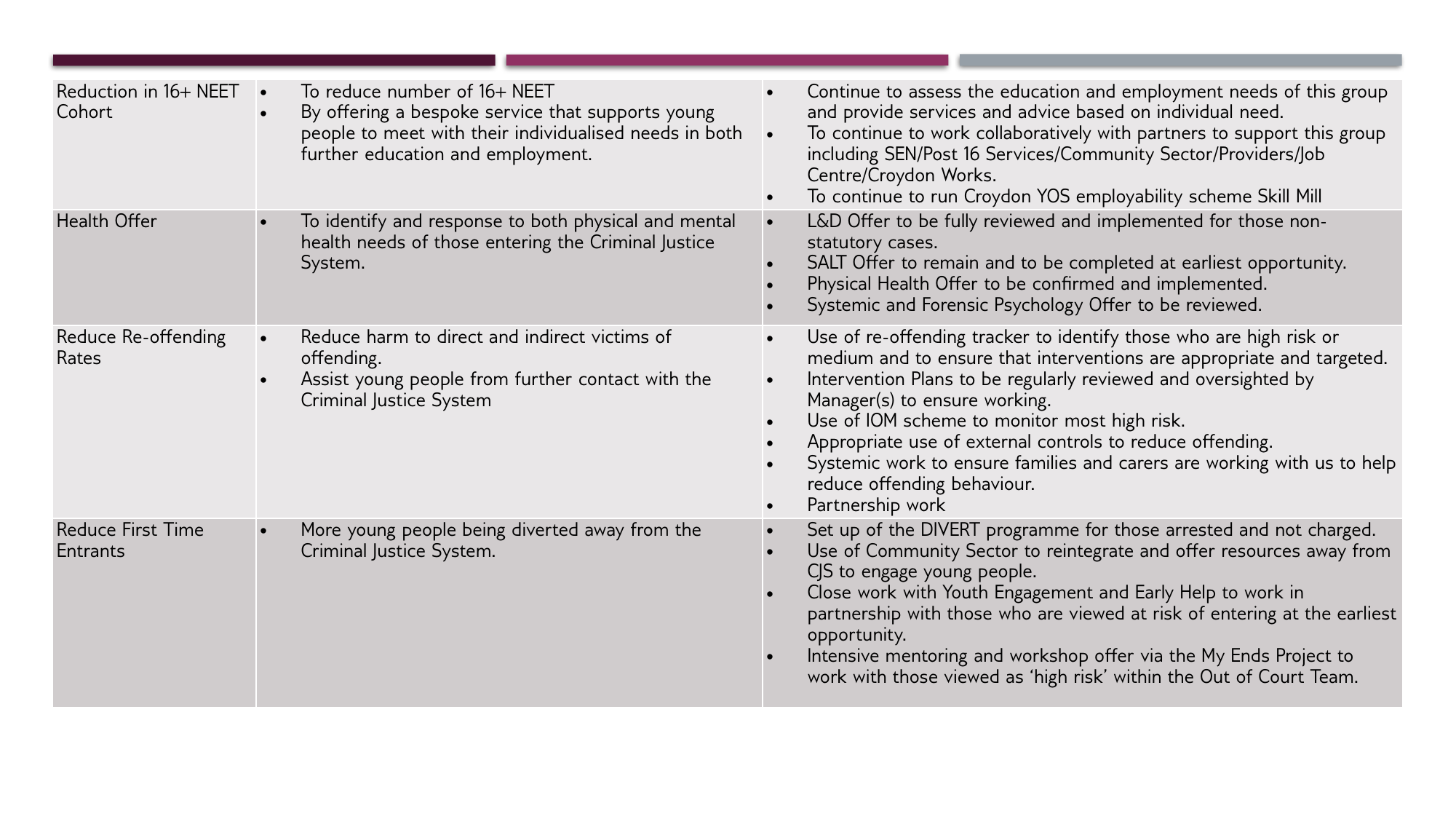

| Reduction in 16+ NEET Cohort | To reduce number of 16+ NEET By offering a bespoke service that supports young people to meet with their individualised needs in both further education and employment. | Continue to assess the education and employment needs of this group and provide services and advice based on individual need. To continue to work collaboratively with partners to support this group including SEN/Post 16 Services/Community Sector/Providers/Job Centre/Croydon Works. To continue to run Croydon YOS employability scheme Skill Mill |
| --- | --- | --- |
| Health Offer | To identify and response to both physical and mental health needs of those entering the Criminal Justice System. | L&D Offer to be fully reviewed and implemented for those non-statutory cases. SALT Offer to remain and to be completed at earliest opportunity. Physical Health Offer to be confirmed and implemented. Systemic and Forensic Psychology Offer to be reviewed. |
| Reduce Re-offending Rates | Reduce harm to direct and indirect victims of offending. Assist young people from further contact with the Criminal Justice System | Use of re-offending tracker to identify those who are high risk or medium and to ensure that interventions are appropriate and targeted. Intervention Plans to be regularly reviewed and oversighted by Manager(s) to ensure working. Use of IOM scheme to monitor most high risk. Appropriate use of external controls to reduce offending. Systemic work to ensure families and carers are working with us to help reduce offending behaviour. Partnership work |
| Reduce First Time Entrants | More young people being diverted away from the Criminal Justice System. | Set up of the DIVERT programme for those arrested and not charged. Use of Community Sector to reintegrate and offer resources away from CJS to engage young people. Close work with Youth Engagement and Early Help to work in partnership with those who are viewed at risk of entering at the earliest opportunity. Intensive mentoring and workshop offer via the My Ends Project to work with those viewed as ‘high risk’ within the Out of Court Team. |